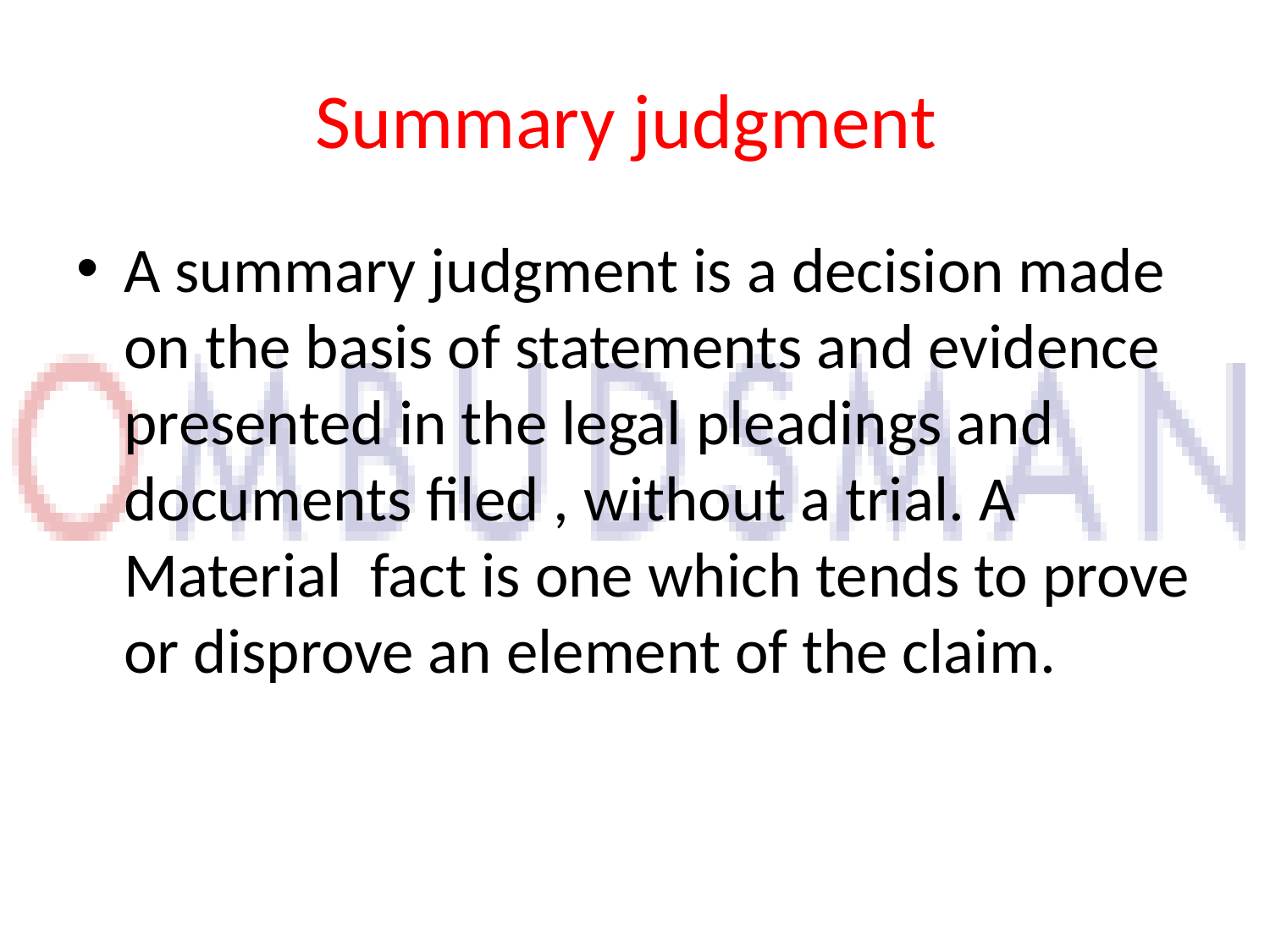

# Summary judgment
A summary judgment is a decision made on the basis of statements and evidence presented in the legal pleadings and documents filed , without a trial. A Material  fact is one which tends to prove or disprove an element of the claim.